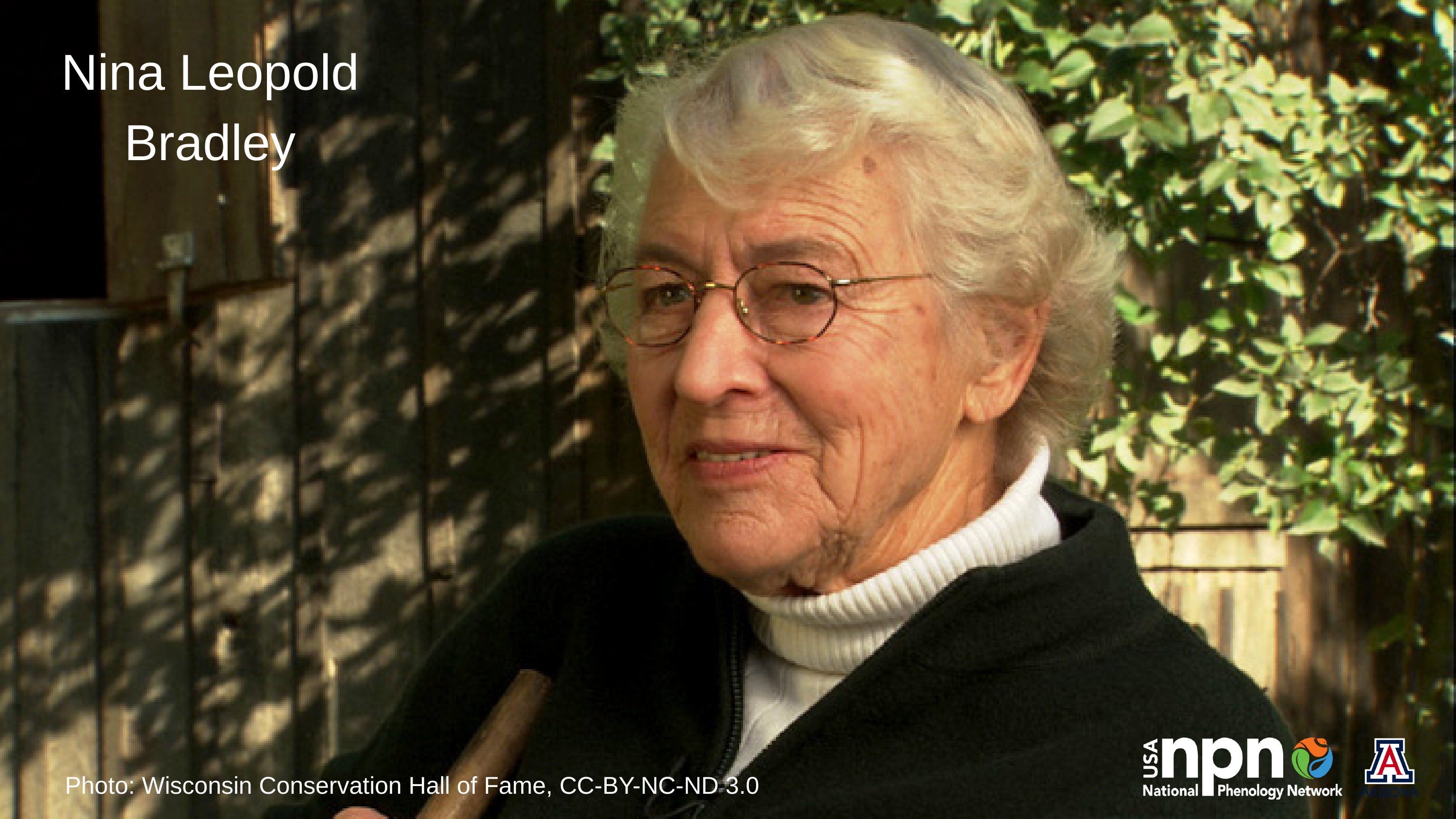

Nina Leopold Bradley

Photo: Wisconsin Conservation Hall of Fame, CC-BY-NC-ND 3.0